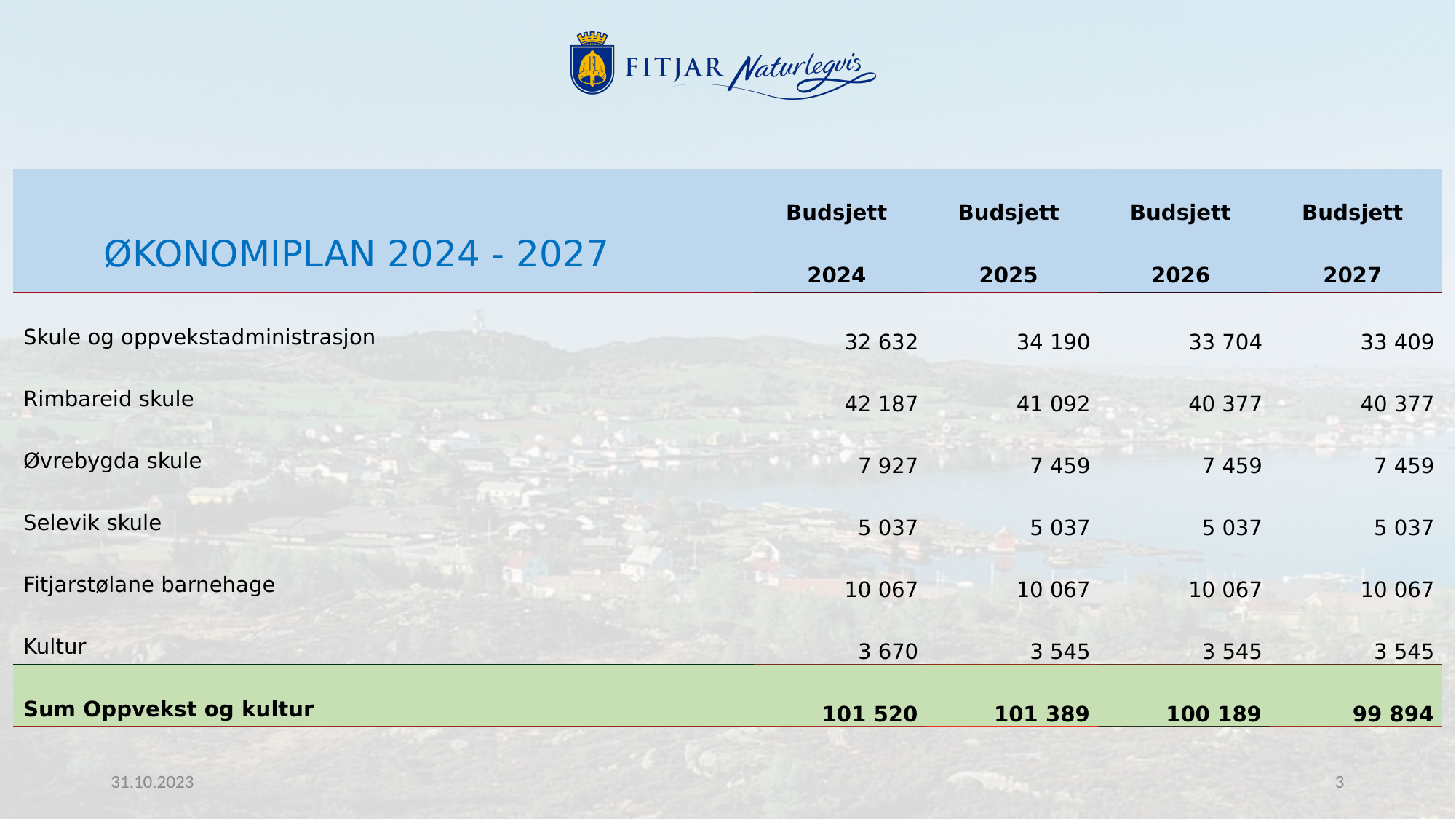

|  | Budsjett | Budsjett | Budsjett | Budsjett |
| --- | --- | --- | --- | --- |
|  | 2024 | 2025 | 2026 | 2027 |
| Skule og oppvekstadministrasjon | 32 632 | 34 190 | 33 704 | 33 409 |
| Rimbareid skule | 42 187 | 41 092 | 40 377 | 40 377 |
| Øvrebygda skule | 7 927 | 7 459 | 7 459 | 7 459 |
| Selevik skule | 5 037 | 5 037 | 5 037 | 5 037 |
| Fitjarstølane barnehage | 10 067 | 10 067 | 10 067 | 10 067 |
| Kultur | 3 670 | 3 545 | 3 545 | 3 545 |
| Sum Oppvekst og kultur | 101 520 | 101 389 | 100 189 | 99 894 |
ØKONOMIPLAN 2024 - 2027
31.10.2023
3